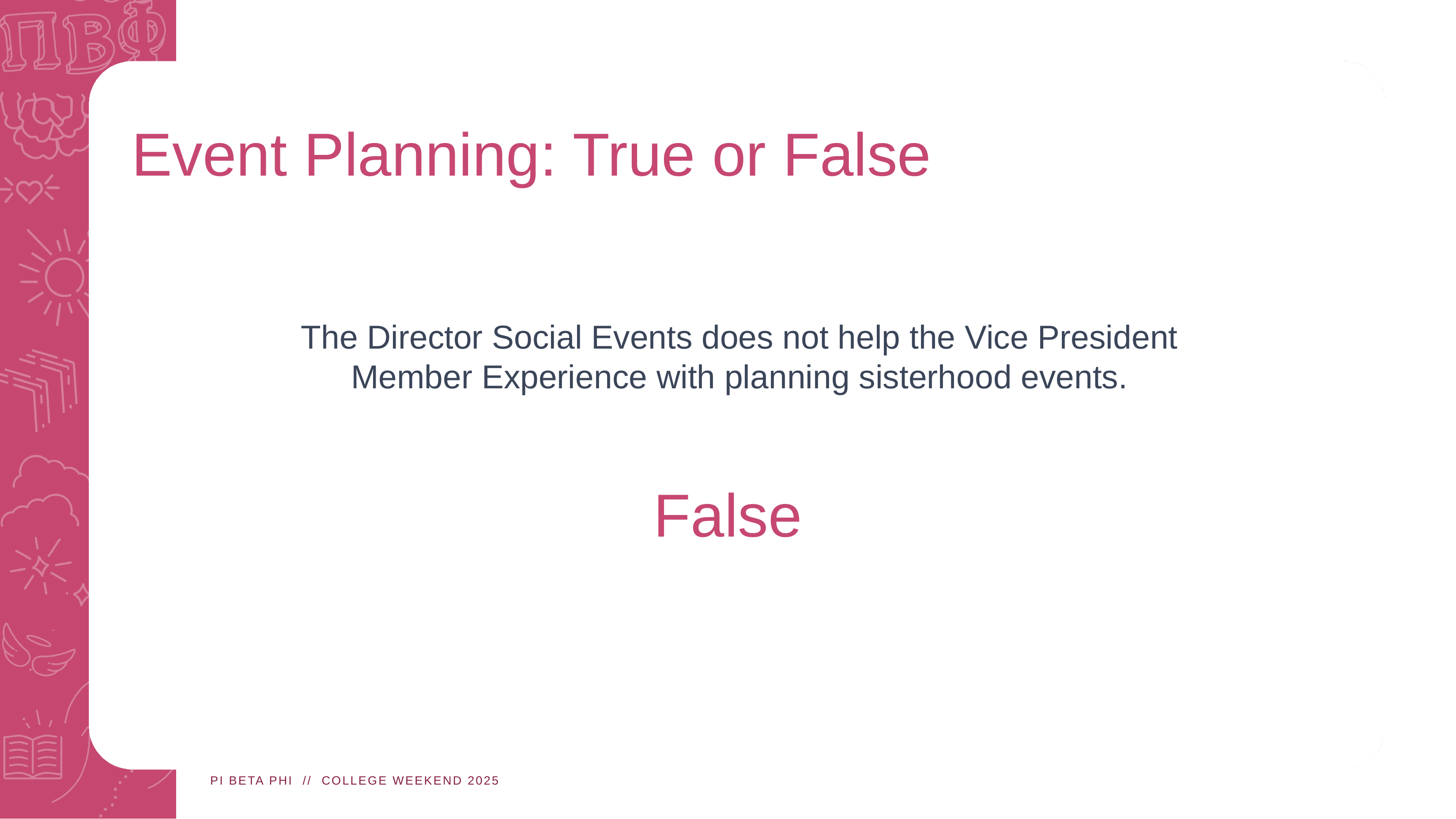

# Event Planning: True or False
The Director Social Events does not help the Vice President Member Experience with planning sisterhood events.​
False